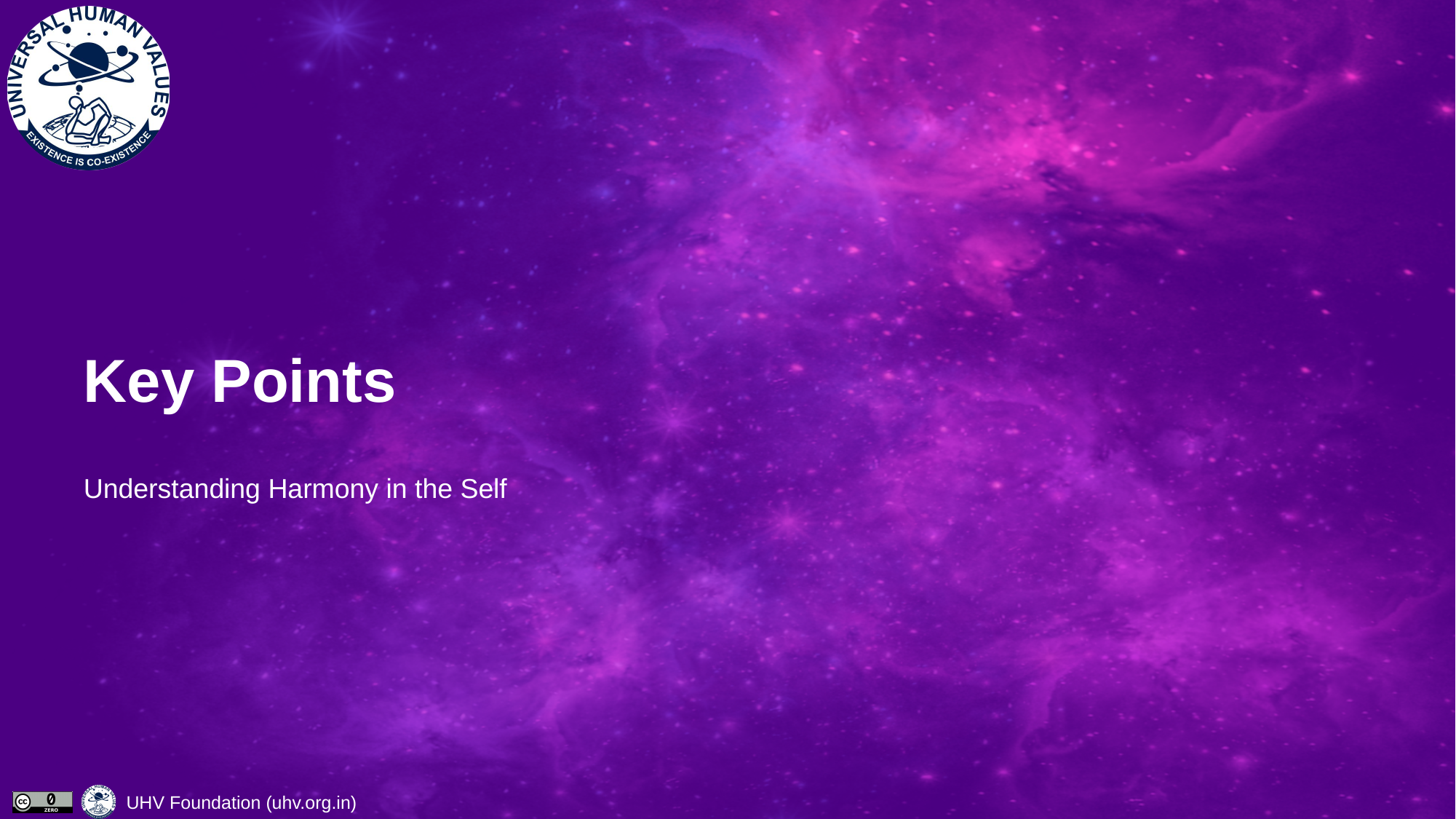

# Key Points
Understanding Harmony in the Self